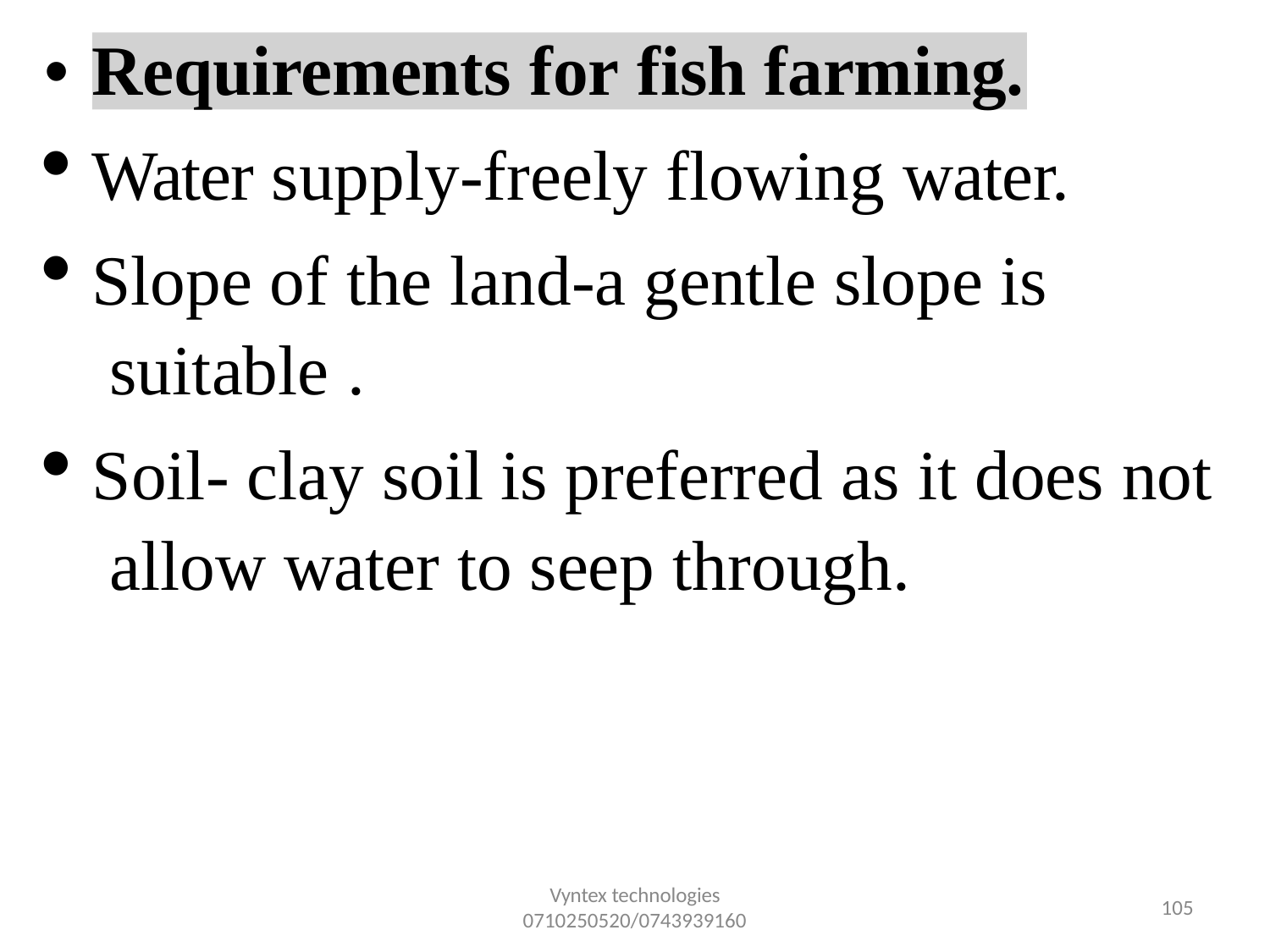

•
Requirements for fish farming.
Water supply-freely flowing water.
Slope of the land-a gentle slope is  suitable .
Soil- clay soil is preferred as it does not  allow water to seep through.
Vyntex technologies
0710250520/0743939160
105